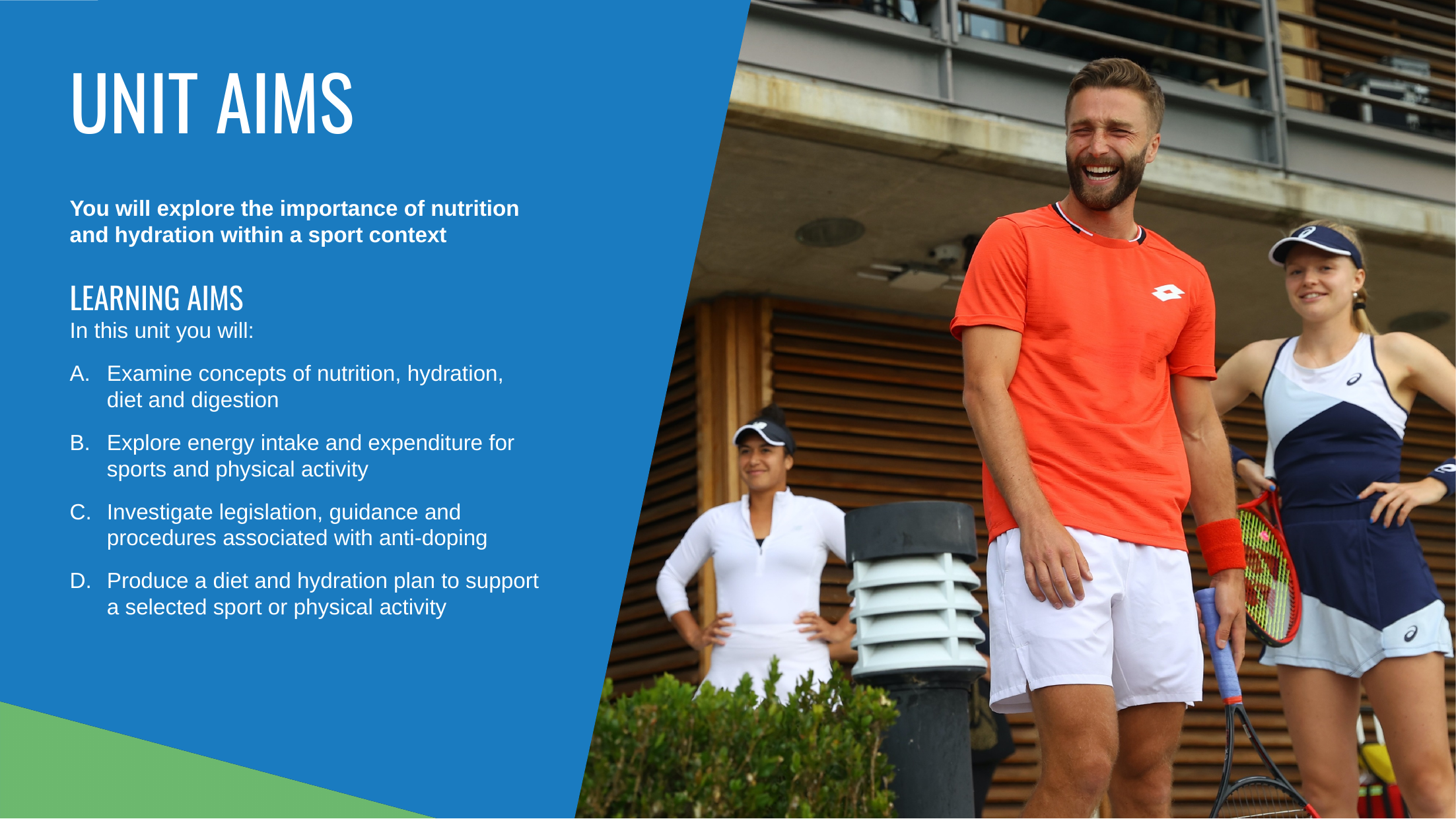

Unit aims
You will explore the importance of nutrition and hydration within a sport context
Learning aims
In this unit you will:
Examine concepts of nutrition, hydration, diet and digestion
Explore energy intake and expenditure for sports and physical activity
Investigate legislation, guidance and procedures associated with anti-doping
Produce a diet and hydration plan to support a selected sport or physical activity